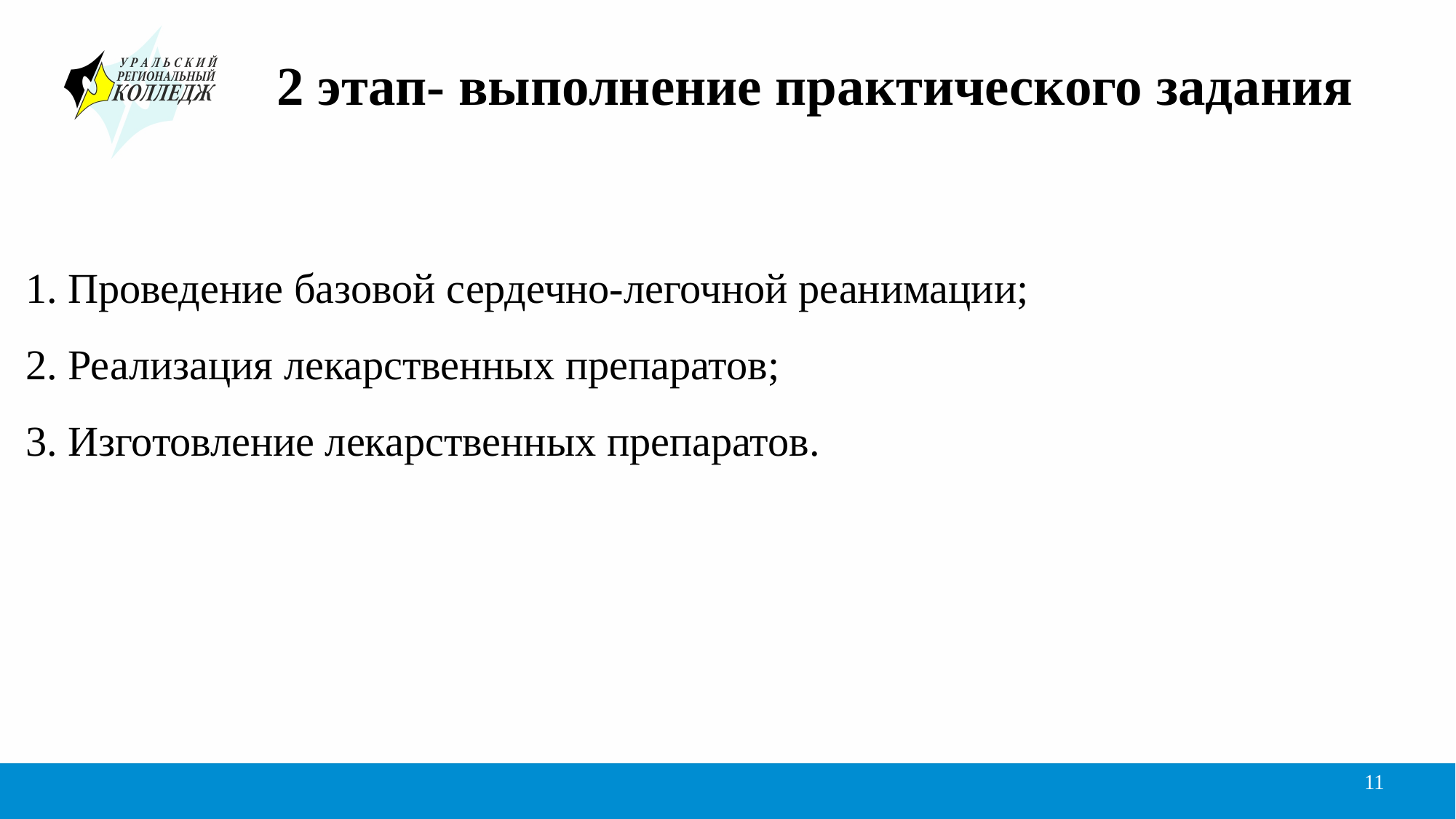

# 2 этап- выполнение практического задания
1. Проведение базовой сердечно-легочной реанимации;
2. Реализация лекарственных препаратов;
3. Изготовление лекарственных препаратов.
11